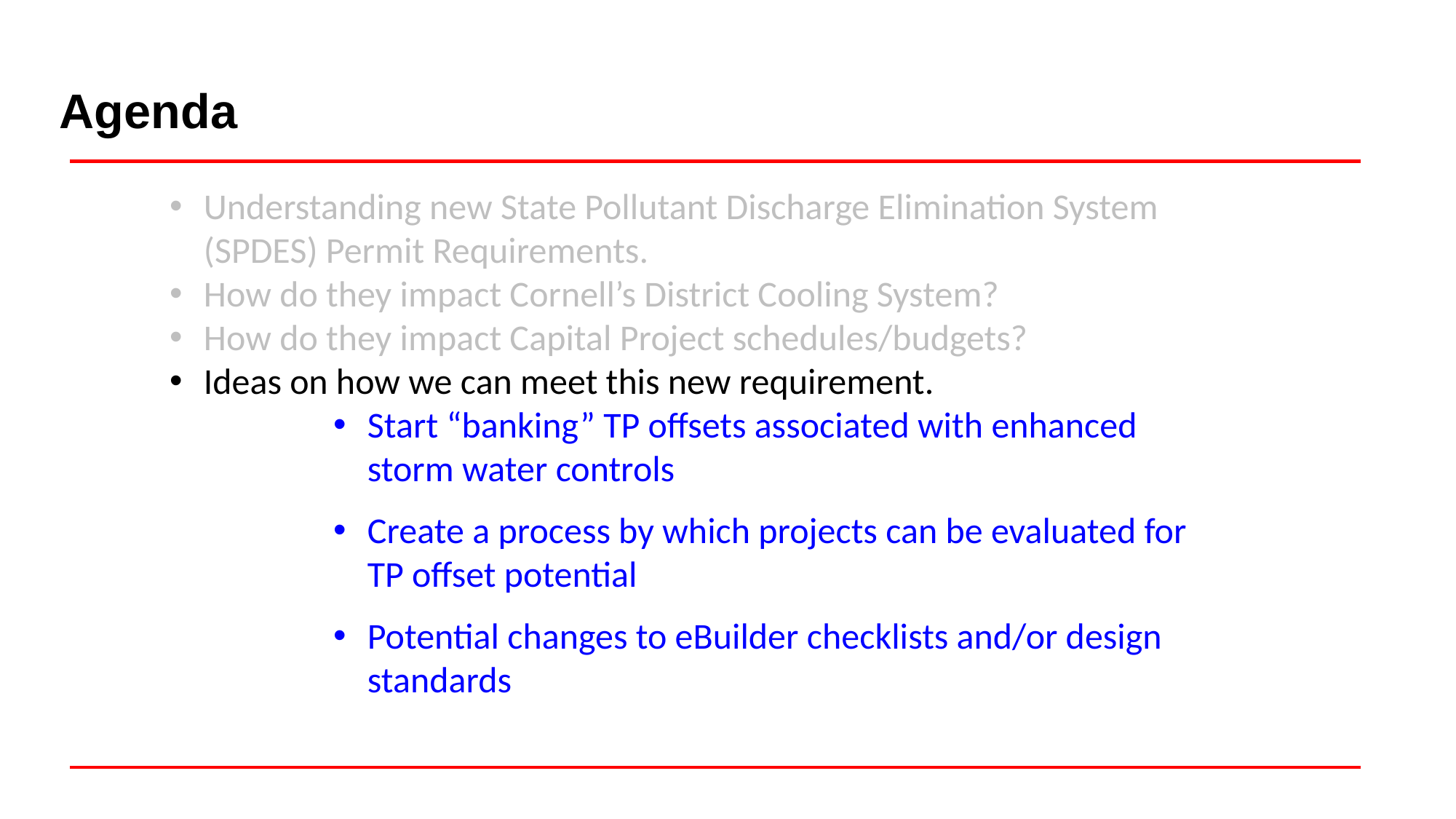

Agenda
Understanding new State Pollutant Discharge Elimination System (SPDES) Permit Requirements.
How do they impact Cornell’s District Cooling System?
How do they impact Capital Project schedules/budgets?
Ideas on how we can meet this new requirement.
Start “banking” TP offsets associated with enhanced storm water controls
Create a process by which projects can be evaluated for TP offset potential
Potential changes to eBuilder checklists and/or design standards